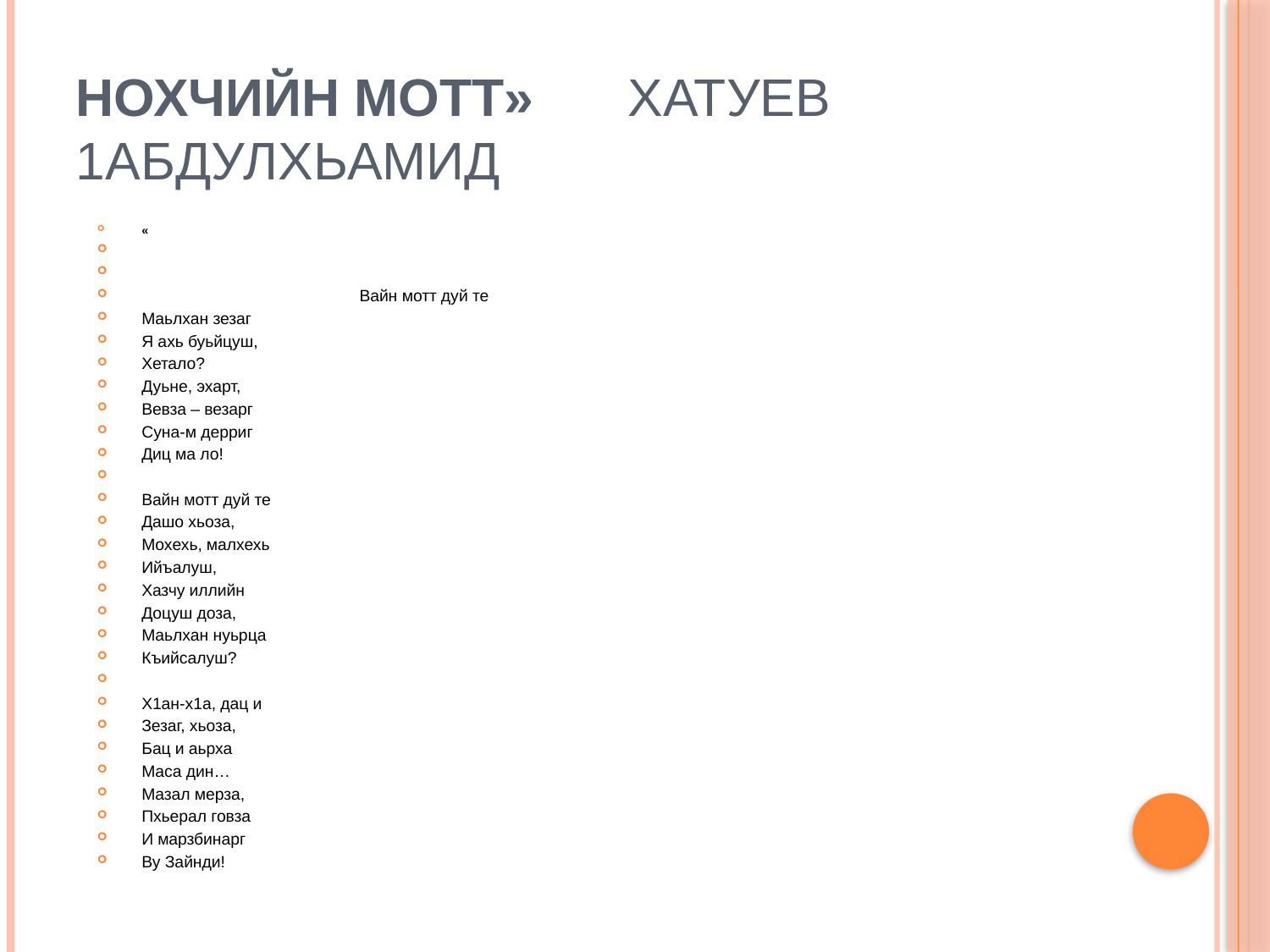

# Нохчийн мотт» 	   Хатуев 1абдулхьамид
«

                                                 Вайн мотт дуй те
Маьлхан зезаг
Я ахь буьйцуш,
Хетало?
Дуьне, эхарт,
Вевза – везарг
Суна-м дерриг
Диц ма ло!

Вайн мотт дуй те
Дашо хьоза,
Мохехь, малхехь
Ийъалуш,
Хазчу иллийн
Доцуш доза,
Маьлхан нуьрца
Къийсалуш?

Х1ан-х1а, дац и
Зезаг, хьоза,
Бац и аьрха
Маса дин…
Мазал мерза,
Пхьерал говза
И марзбинарг
Ву Зайнди!